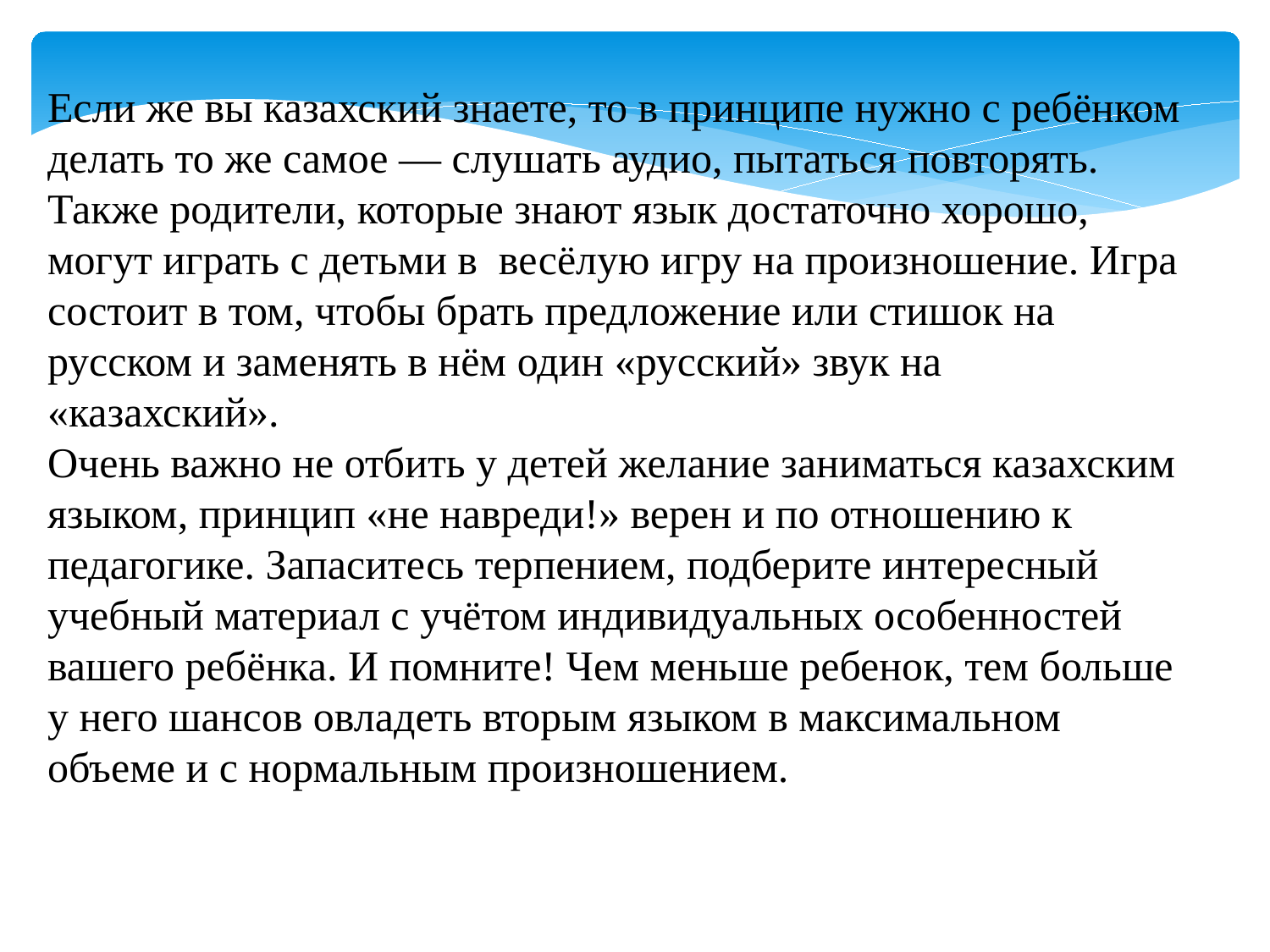

Если же вы казахский знаете, то в принципе нужно с ребёнком делать то же самое — слушать аудио, пытаться повторять. Также родители, которые знают язык достаточно хорошо, могут играть с детьми в  весёлую игру на произношение. Игра состоит в том, чтобы брать предложение или стишок на русском и заменять в нём один «русский» звук на «казахский».
Очень важно не отбить у детей желание заниматься казахским языком, принцип «не навреди!» верен и по отношению к педагогике. Запаситесь терпением, подберите интересный учебный материал с учётом индивидуальных особенностей вашего ребёнка. И помните! Чем меньше ребенок, тем больше у него шансов овладеть вторым языком в максимальном объеме и с нормальным произношением.